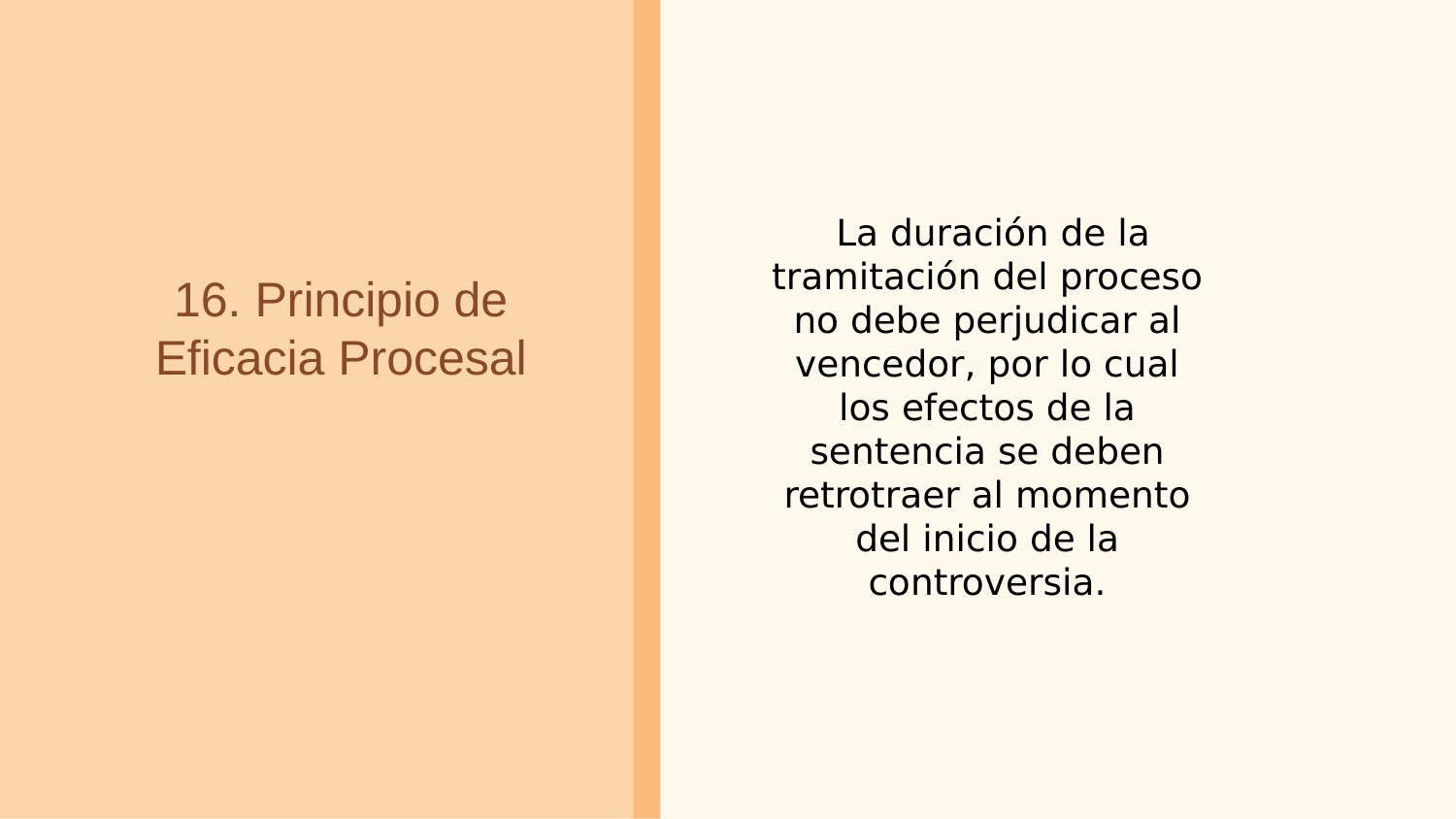

La duración de la tramitación del proceso no debe perjudicar al vencedor, por lo cual los efectos de la sentencia se deben retrotraer al momento del inicio de la controversia.
16. Principio de Eficacia Procesal